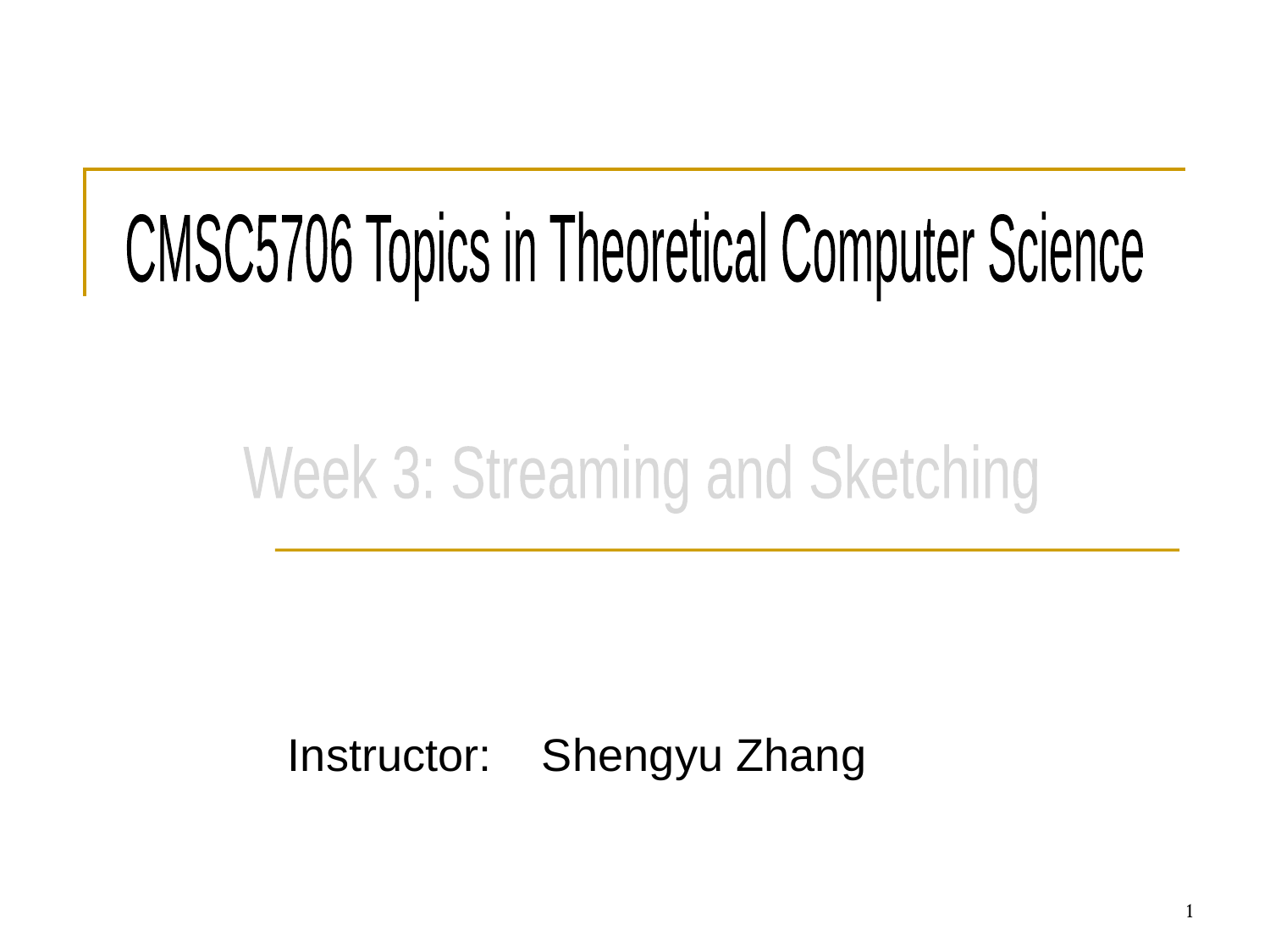

CMSC5706 Topics in Theoretical Computer Science
Week 3: Streaming and Sketching
Instructor: 	Shengyu Zhang

1